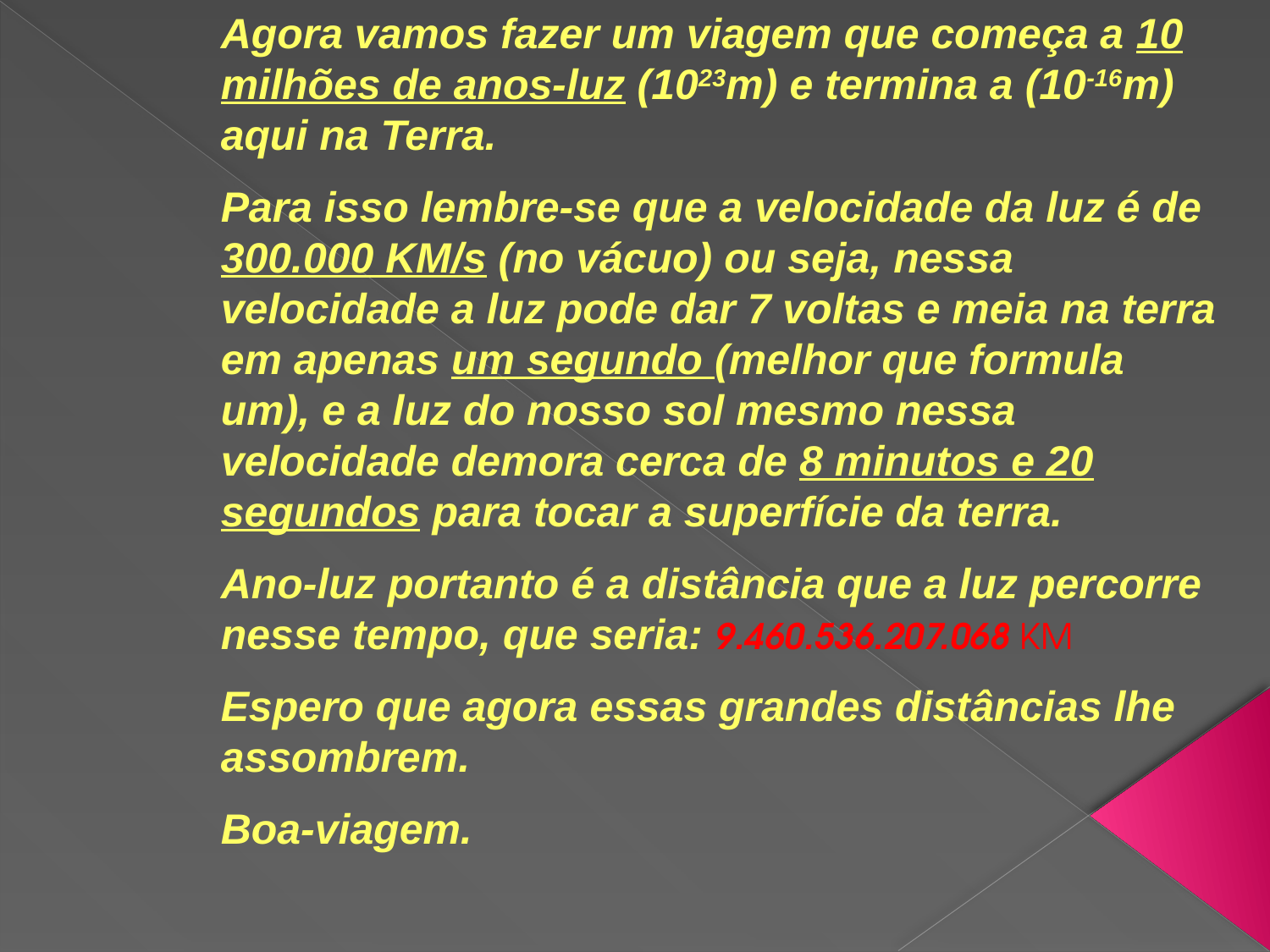

Agora vamos fazer um viagem que começa a 10 milhões de anos-luz (1023m) e termina a (10-16m) aqui na Terra.
Para isso lembre-se que a velocidade da luz é de 300.000 KM/s (no vácuo) ou seja, nessa velocidade a luz pode dar 7 voltas e meia na terra em apenas um segundo (melhor que formula um), e a luz do nosso sol mesmo nessa velocidade demora cerca de 8 minutos e 20 segundos para tocar a superfície da terra.
Ano-luz portanto é a distância que a luz percorre nesse tempo, que seria: 9.460.536.207.068 KM
Espero que agora essas grandes distâncias lhe assombrem.
Boa-viagem.